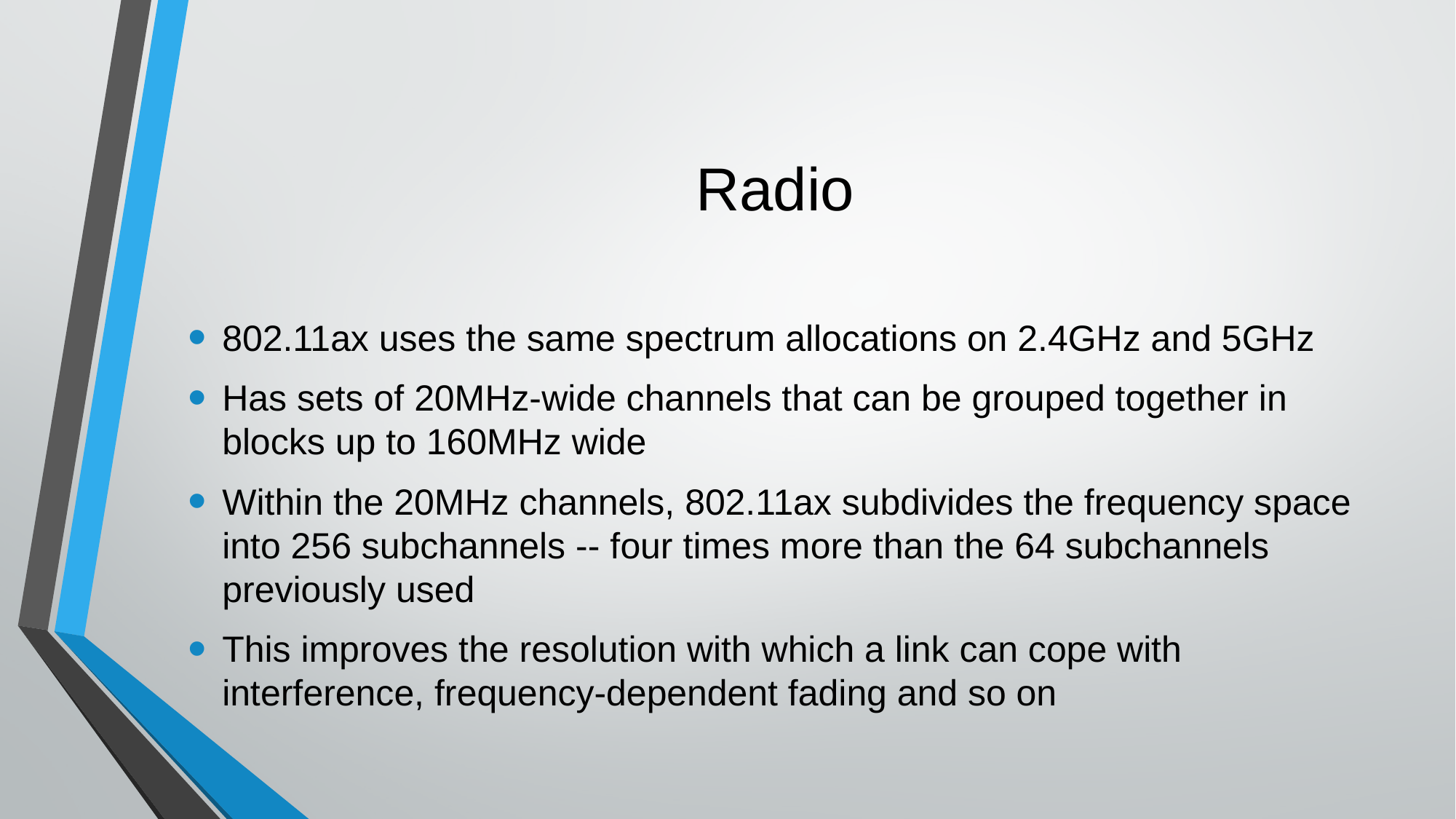

# Radio
802.11ax uses the same spectrum allocations on 2.4GHz and 5GHz
Has sets of 20MHz-wide channels that can be grouped together in blocks up to 160MHz wide
Within the 20MHz channels, 802.11ax subdivides the frequency space into 256 subchannels -- four times more than the 64 subchannels previously used
This improves the resolution with which a link can cope with interference, frequency-dependent fading and so on